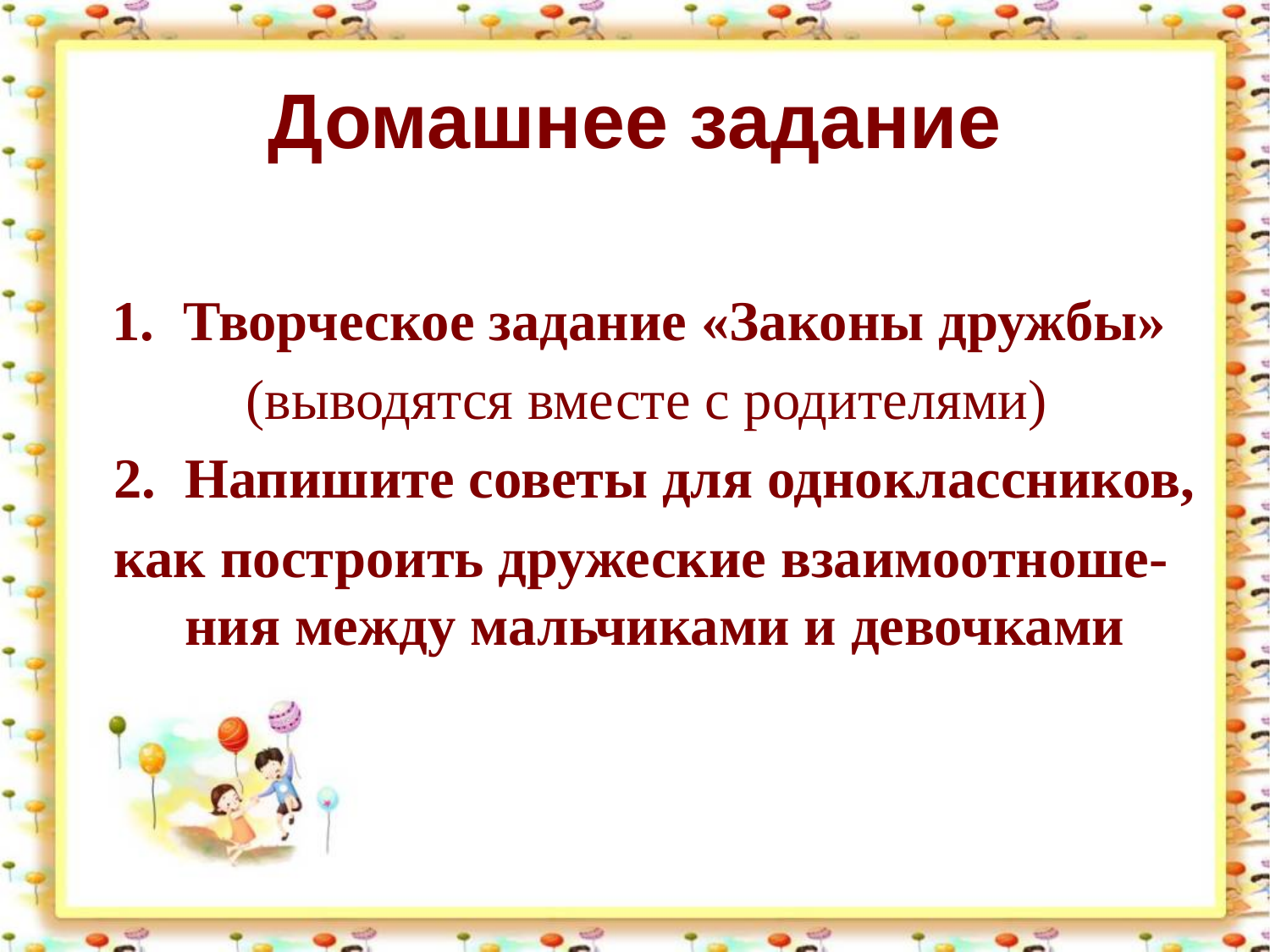

# Домашнее задание
Творческое задание «Законы дружбы»
(выводятся вместе с родителями)
Напишите советы для одноклассников,
как построить дружеские взаимоотноше-ния между мальчиками и девочками